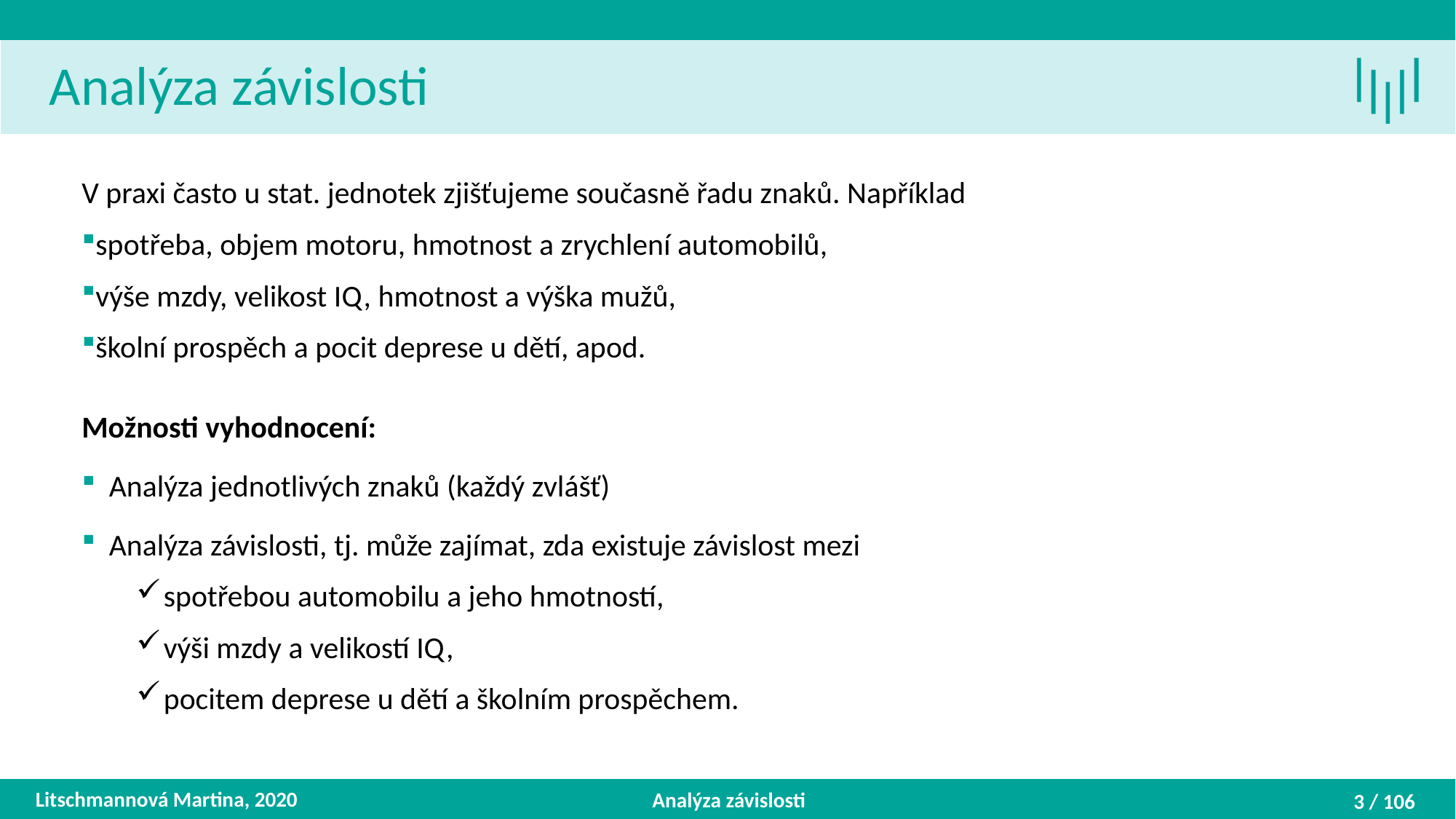

Analýza závislosti
V praxi často u stat. jednotek zjišťujeme současně řadu znaků. Například
spotřeba, objem motoru, hmotnost a zrychlení automobilů,
výše mzdy, velikost IQ, hmotnost a výška mužů,
školní prospěch a pocit deprese u dětí, apod.
Možnosti vyhodnocení:
Analýza jednotlivých znaků (každý zvlášť)
Analýza závislosti, tj. může zajímat, zda existuje závislost mezi
spotřebou automobilu a jeho hmotností,
výši mzdy a velikostí IQ,
pocitem deprese u dětí a školním prospěchem.

Litschmannová Martina, 2020
Analýza závislosti
3 / 106